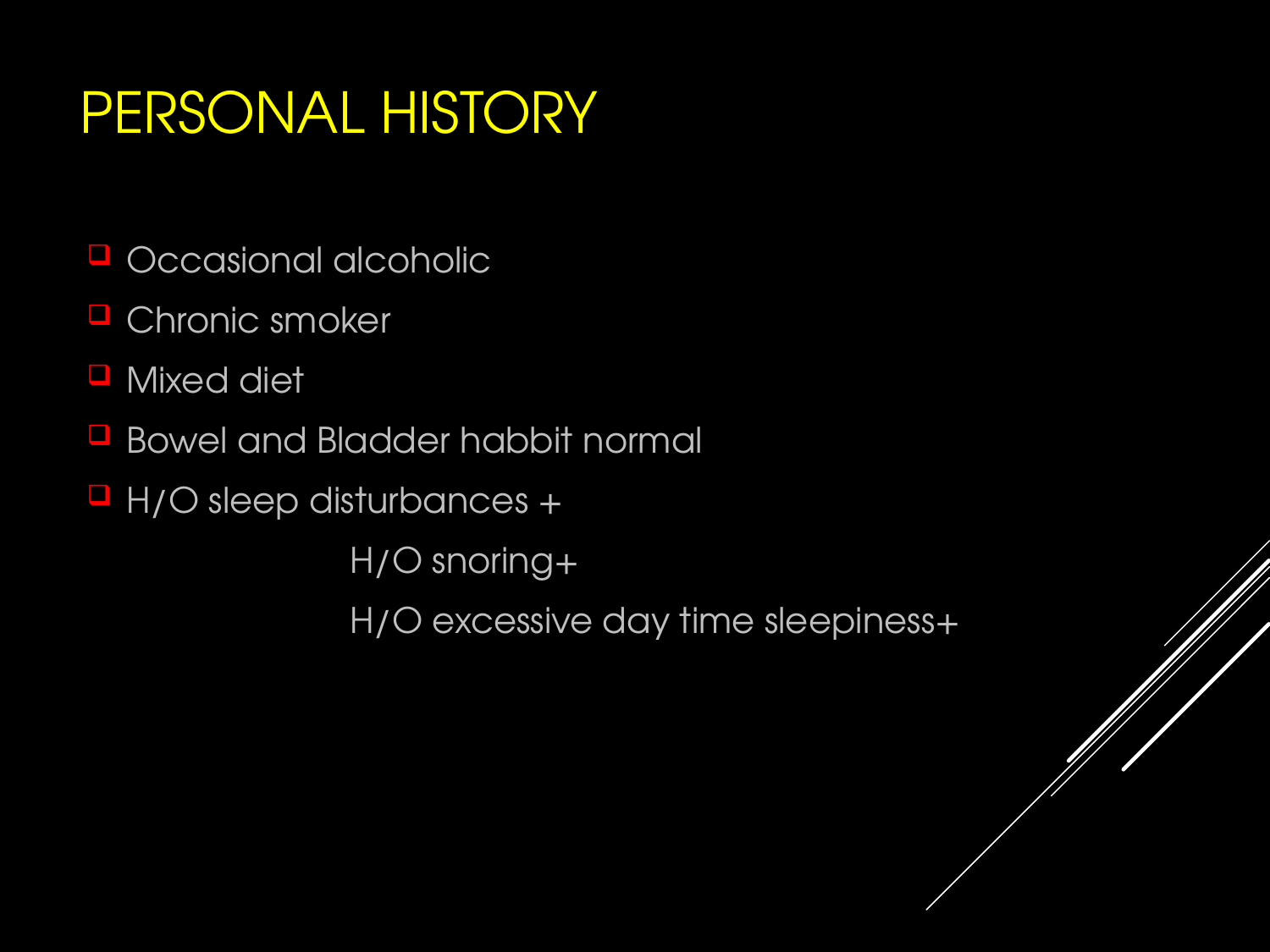

# PERSONAL HISTORY
Occasional alcoholic
Chronic smoker
Mixed diet
Bowel and Bladder habbit normal
H/O sleep disturbances +
                           H/O snoring+
                           H/O excessive day time sleepiness+